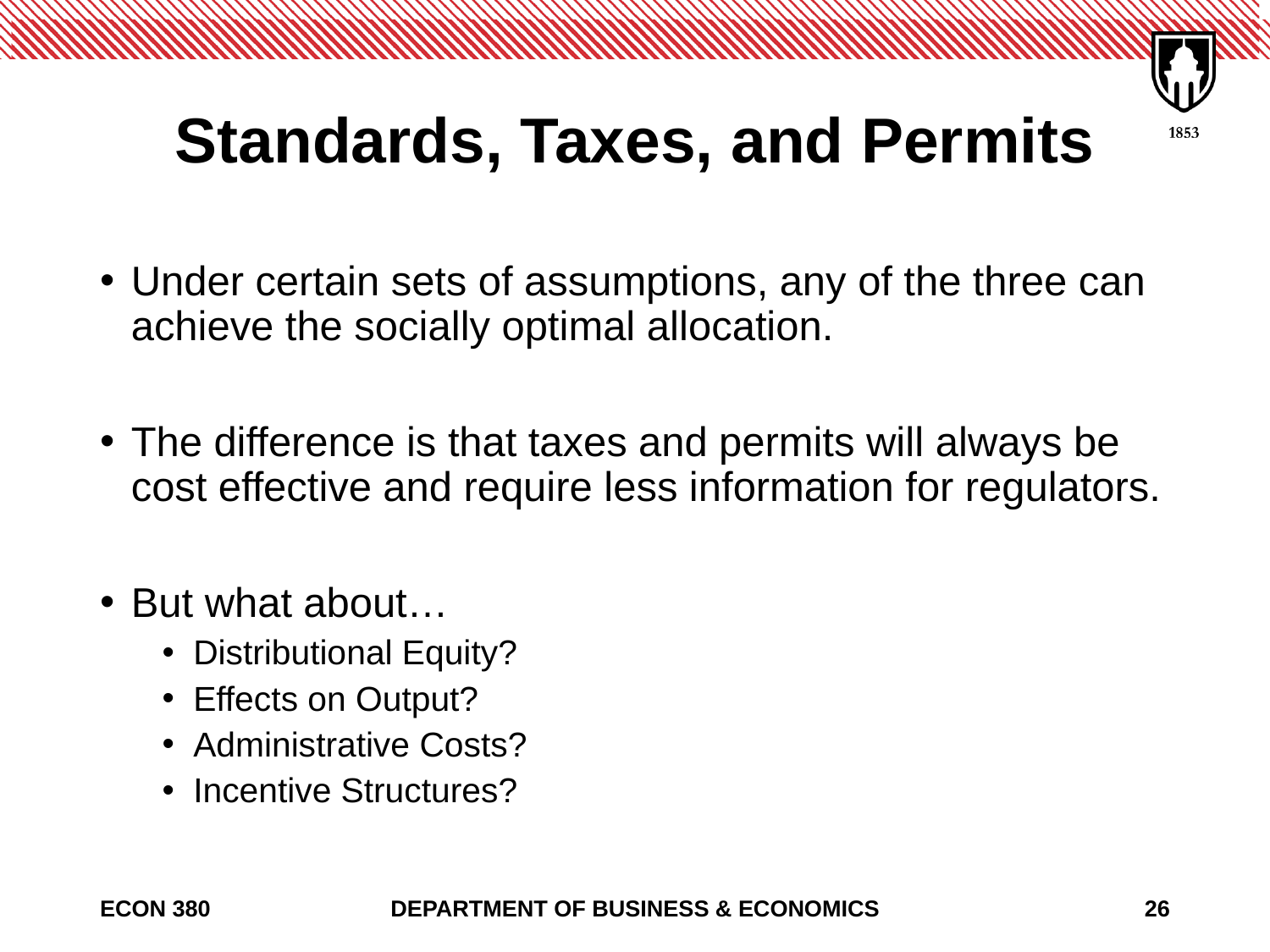

# Standards, Taxes, and Permits
Under certain sets of assumptions, any of the three can achieve the socially optimal allocation.

The difference is that taxes and permits will always be cost effective and require less information for regulators.

But what about…
Distributional Equity?
Effects on Output?
Administrative Costs?
Incentive Structures?
ECON 380
DEPARTMENT OF BUSINESS & ECONOMICS
26